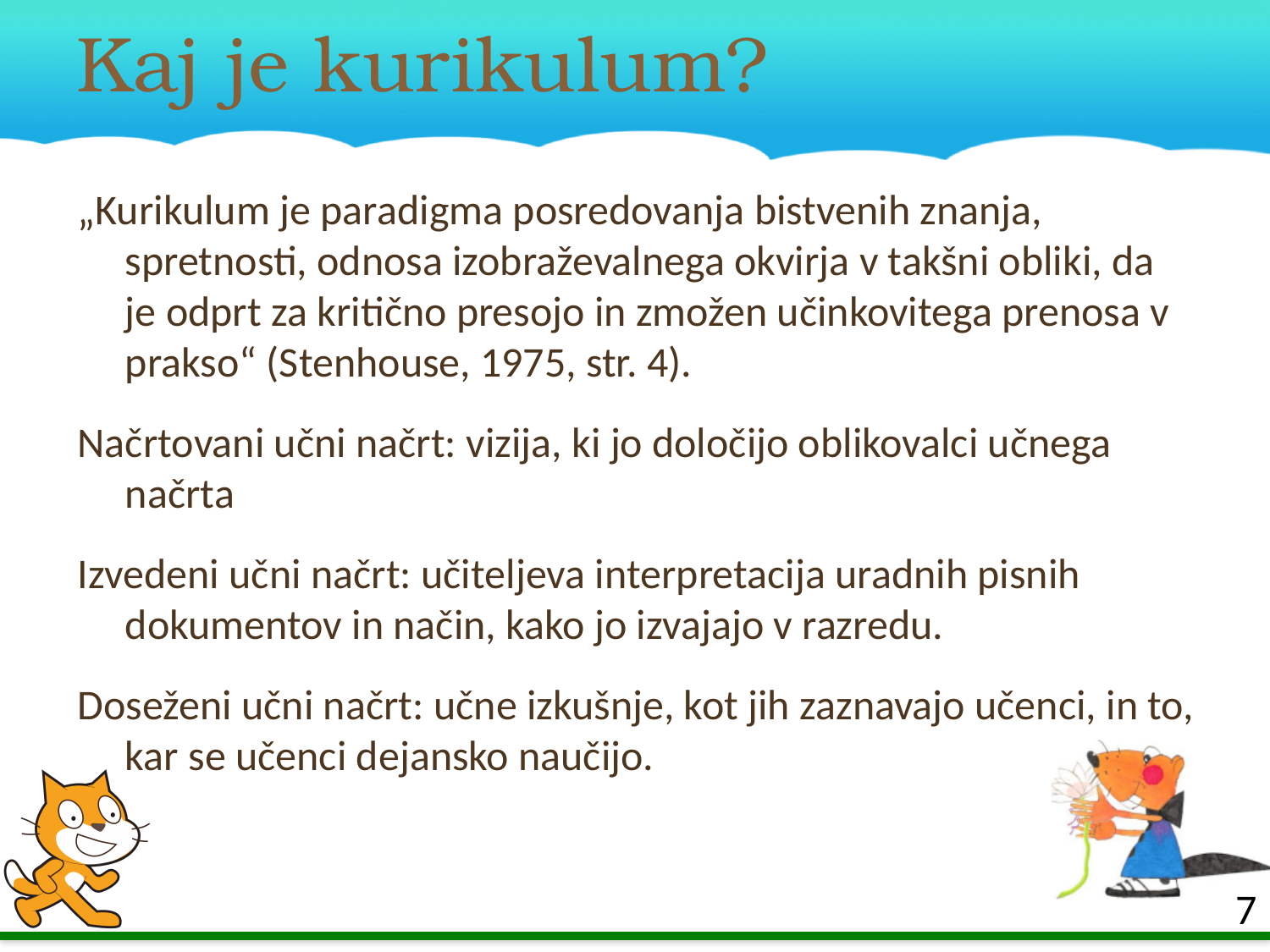

# Kaj je kurikulum?
„Kurikulum je paradigma posredovanja bistvenih znanja, spretnosti, odnosa izobraževalnega okvirja v takšni obliki, da je odprt za kritično presojo in zmožen učinkovitega prenosa v prakso“ (Stenhouse, 1975, str. 4).
Načrtovani učni načrt: vizija, ki jo določijo oblikovalci učnega načrta
Izvedeni učni načrt: učiteljeva interpretacija uradnih pisnih dokumentov in način, kako jo izvajajo v razredu.
Doseženi učni načrt: učne izkušnje, kot jih zaznavajo učenci, in to, kar se učenci dejansko naučijo.
7